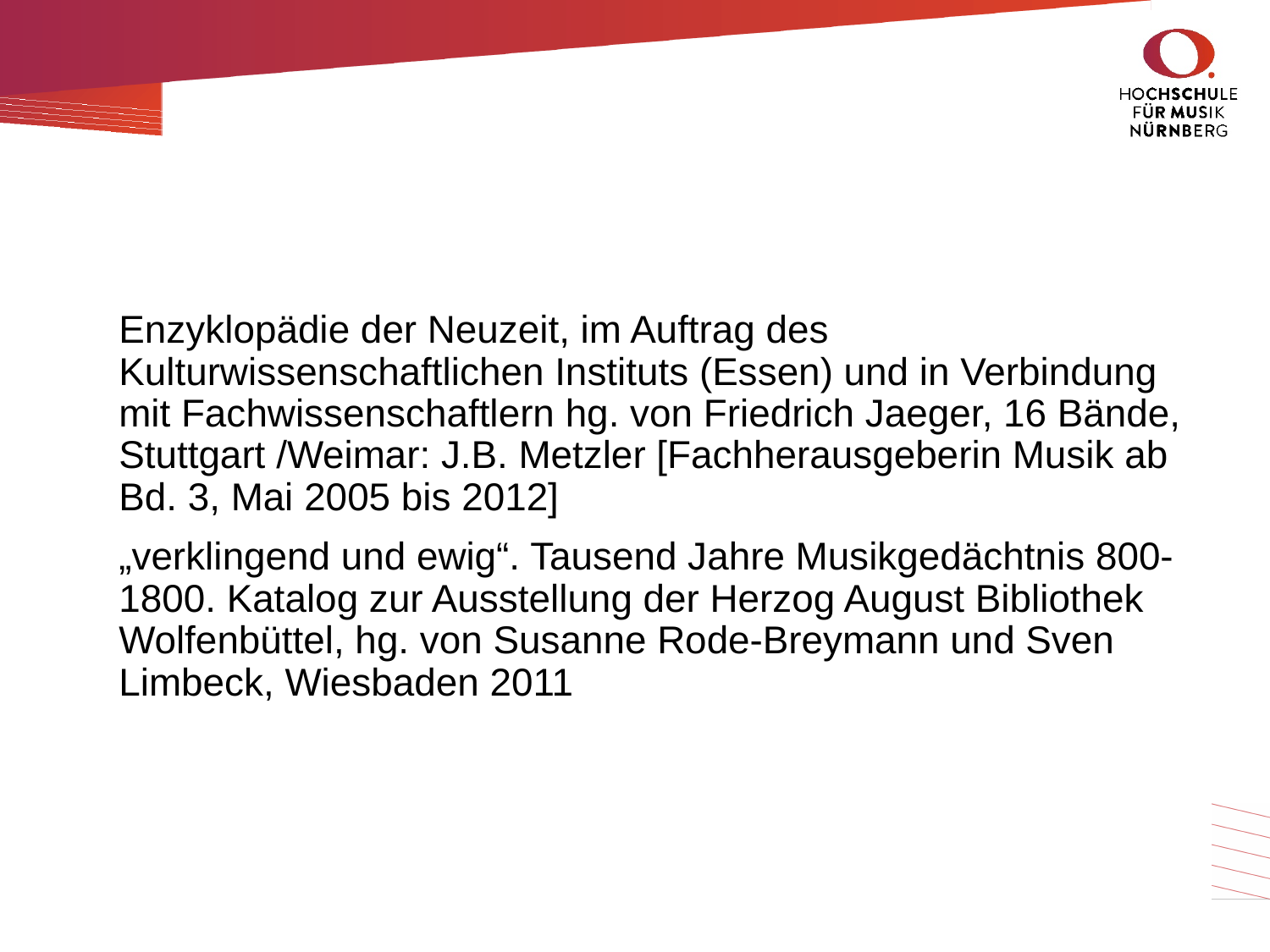

Enzyklopädie der Neuzeit, im Auftrag des Kulturwissenschaftlichen Instituts (Essen) und in Verbindung mit Fachwissenschaftlern hg. von Friedrich Jaeger, 16 Bände, Stuttgart /Weimar: J.B. Metzler [Fachherausgeberin Musik ab Bd. 3, Mai 2005 bis 2012]
„verklingend und ewig“. Tausend Jahre Musikgedächtnis 800-1800. Katalog zur Ausstellung der Herzog August Bibliothek Wolfenbüttel, hg. von Susanne Rode-Breymann und Sven Limbeck, Wiesbaden 2011